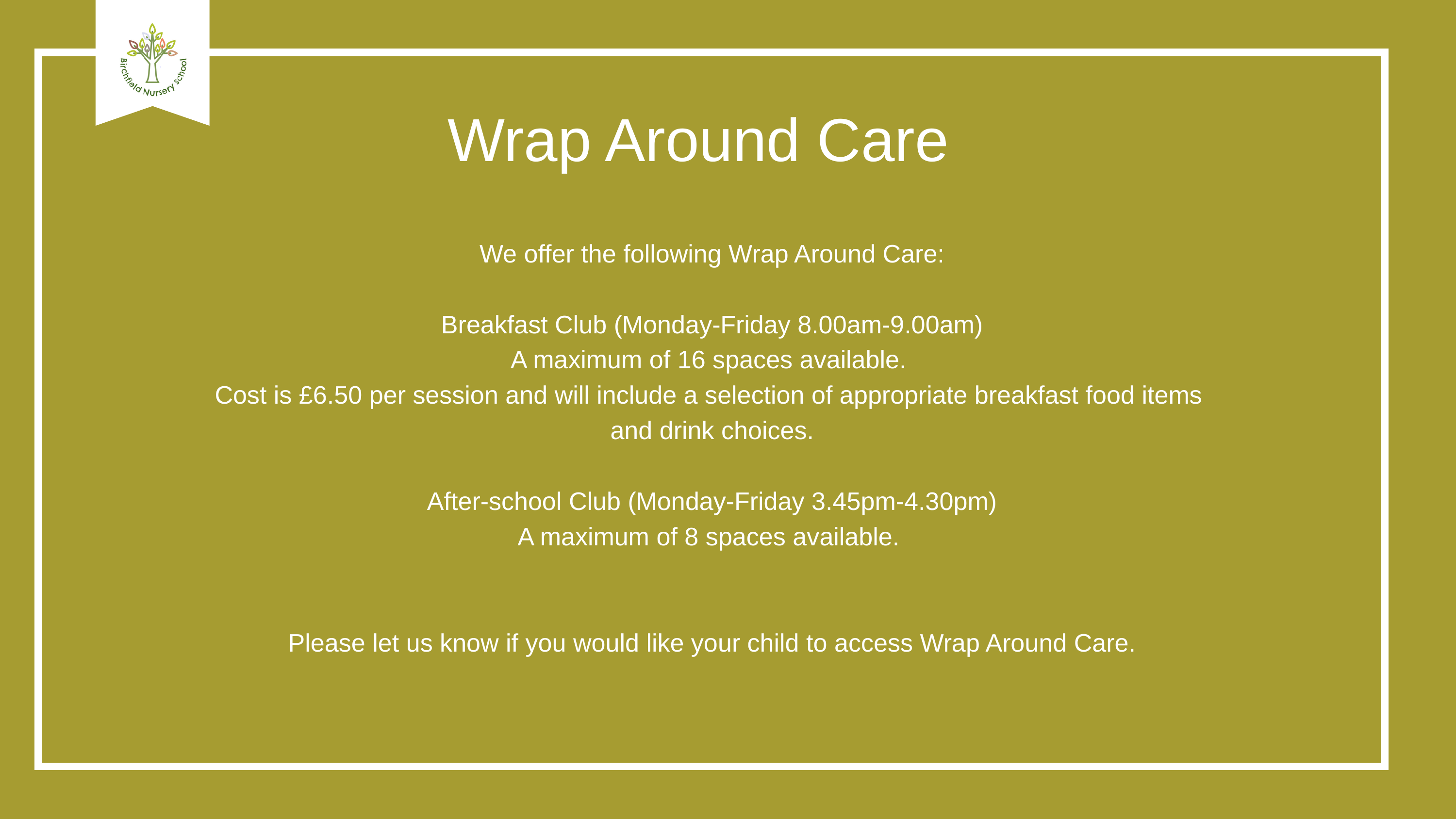

Wrap Around Care
We offer the following Wrap Around Care:

Breakfast Club (Monday-Friday 8.00am-9.00am)
A maximum of 16 spaces available.
Cost is £6.50 per session and will include a selection of appropriate breakfast food items
and drink choices.

After-school Club (Monday-Friday 3.45pm-4.30pm)
A maximum of 8 spaces available.

Please let us know if you would like your child to access Wrap Around Care.